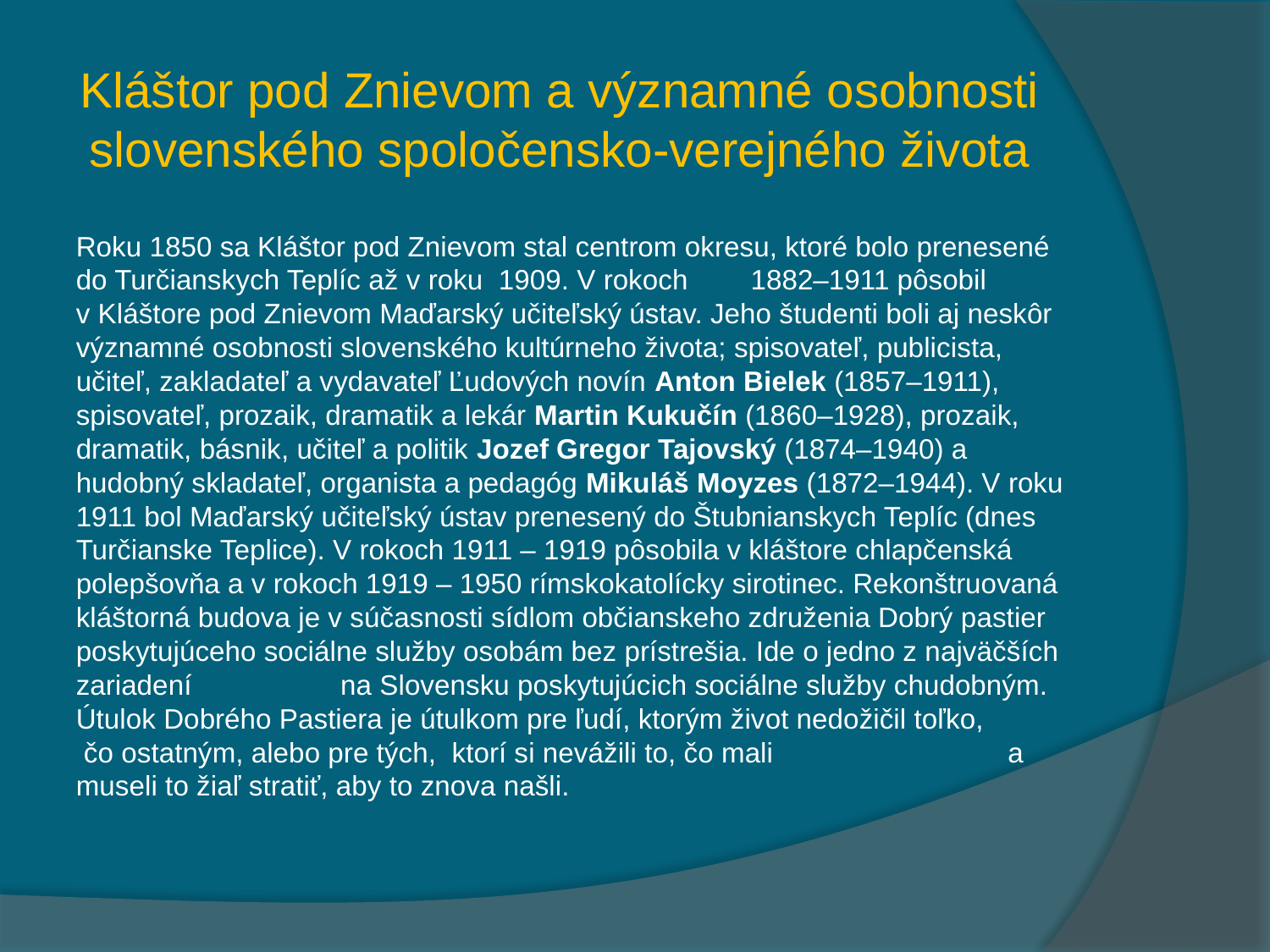

# Kláštor pod Znievom a významné osobnosti slovenského spoločensko-verejného života
Roku 1850 sa Kláštor pod Znievom stal centrom okresu, ktoré bolo prenesené do Turčianskych Teplíc až v roku  1909. V rokoch        1882–1911 pôsobil v Kláštore pod Znievom Maďarský učiteľský ústav. Jeho študenti boli aj neskôr  významné osobnosti slovenského kultúrneho života; spisovateľ, publicista, učiteľ, zakladateľ a vydavateľ Ľudových novín Anton Bielek (1857–1911), spisovateľ, prozaik, dramatik a lekár Martin Kukučín (1860–1928), prozaik, dramatik, básnik, učiteľ a politik Jozef Gregor Tajovský (1874–1940) a hudobný skladateľ, organista a pedagóg Mikuláš Moyzes (1872–1944). V roku 1911 bol Maďarský učiteľský ústav prenesený do Štubnianskych Teplíc (dnes Turčianske Teplice). V rokoch 1911 – 1919 pôsobila v kláštore chlapčenská polepšovňa a v rokoch 1919 – 1950 rímskokatolícky sirotinec. Rekonštruovaná kláštorná budova je v súčasnosti sídlom občianskeho združenia Dobrý pastier poskytujúceho sociálne služby osobám bez prístrešia. Ide o jedno z najväčších zariadení                   na Slovensku poskytujúcich sociálne služby chudobným. Útulok Dobrého Pastiera je útulkom pre ľudí, ktorým život nedožičil toľko,             čo ostatným, alebo pre tých,  ktorí si nevážili to, čo mali                              a museli to žiaľ stratiť, aby to znova našli.